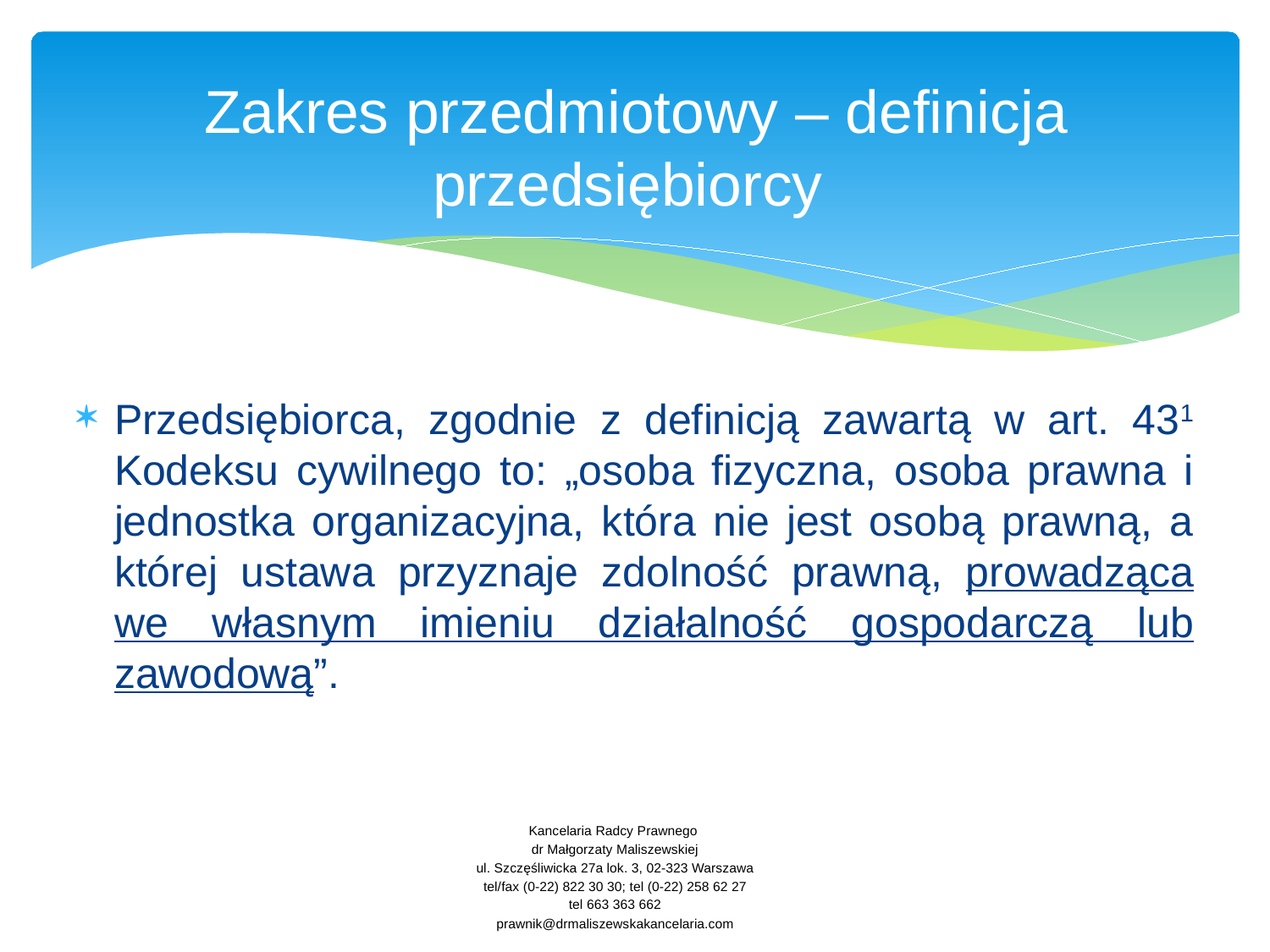

# Zakres przedmiotowy – definicja przedsiębiorcy
Przedsiębiorca, zgodnie z definicją zawartą w art. 431 Kodeksu cywilnego to: „osoba fizyczna, osoba prawna i jednostka organizacyjna, która nie jest osobą prawną, a której ustawa przyznaje zdolność prawną, prowadząca we własnym imieniu działalność gospodarczą lub zawodową”.

Kancelaria Radcy Prawnego
dr Małgorzaty Maliszewskiej
ul. Szczęśliwicka 27a lok. 3, 02-323 Warszawa
tel/fax (0-22) 822 30 30; tel (0-22) 258 62 27
tel 663 363 662
prawnik@drmaliszewskakancelaria.com